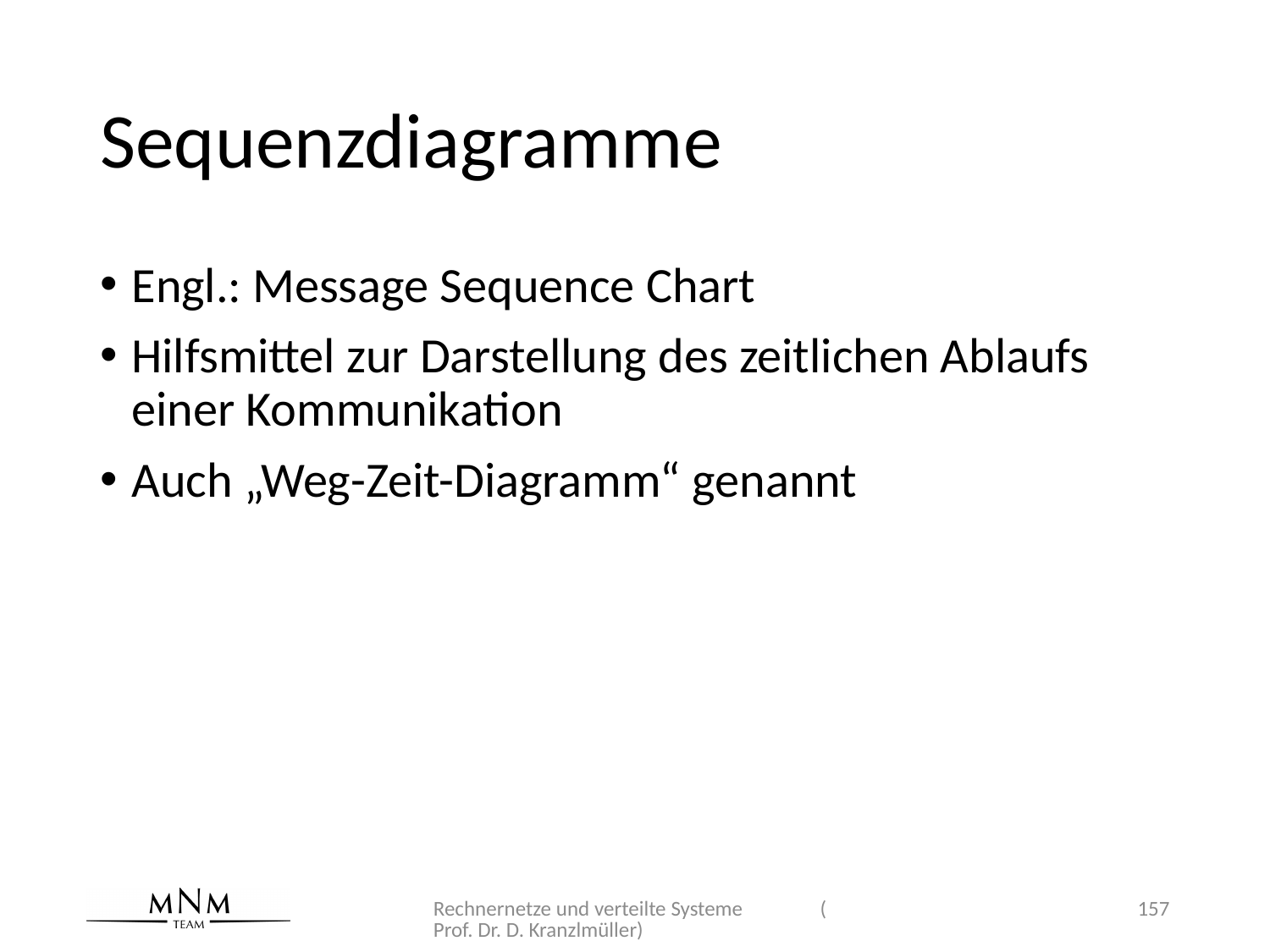

# Sequenzdiagramme
Engl.: Message Sequence Chart
Hilfsmittel zur Darstellung des zeitlichen Ablaufs einer Kommunikation
Auch „Weg-Zeit-Diagramm“ genannt
Rechnernetze und verteilte Systeme                (Prof. Dr. D. Kranzlmüller)
157